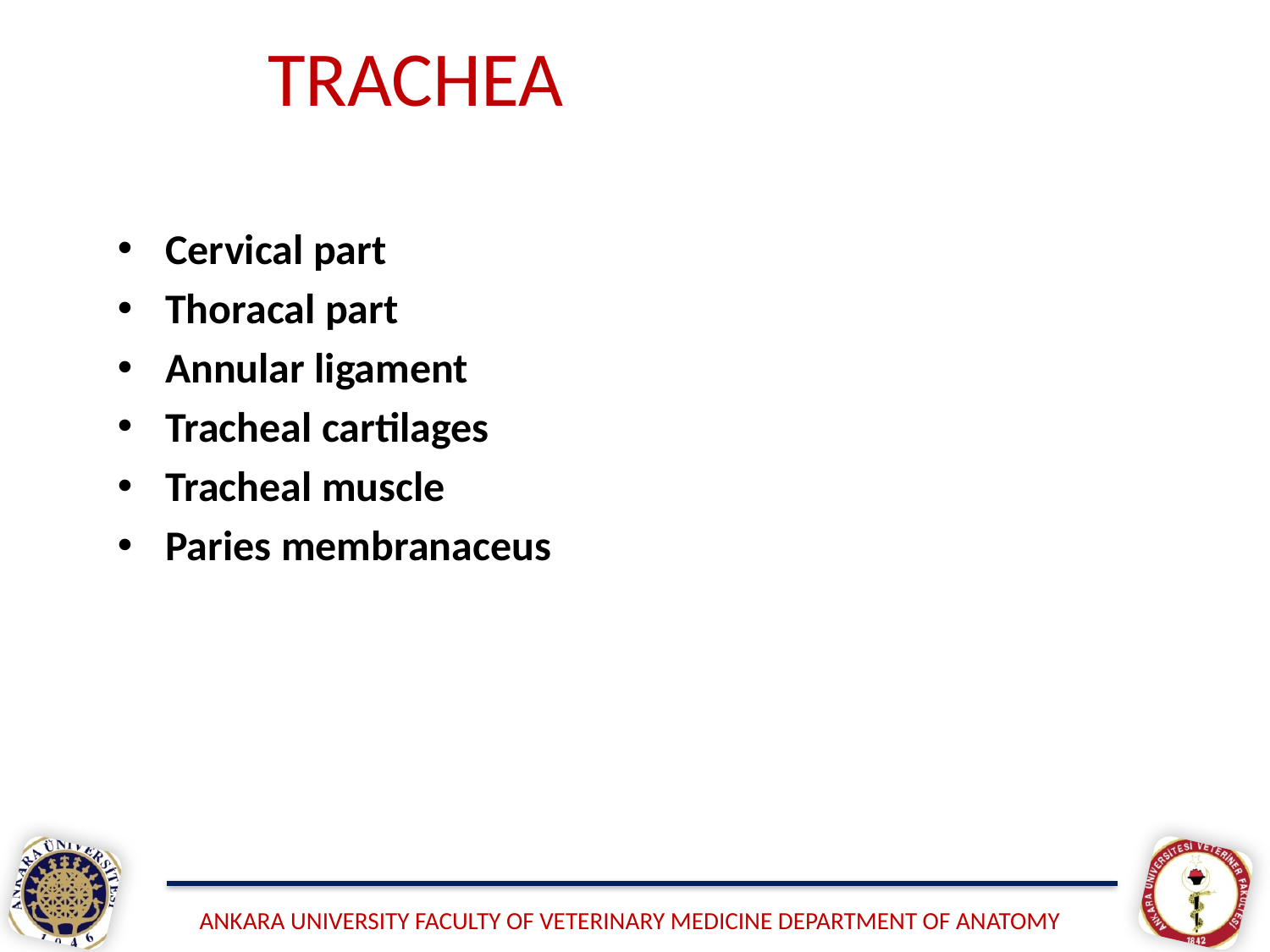

# TRACHEA
Cervical part
Thoracal part
Annular ligament
Tracheal cartilages
Tracheal muscle
Paries membranaceus